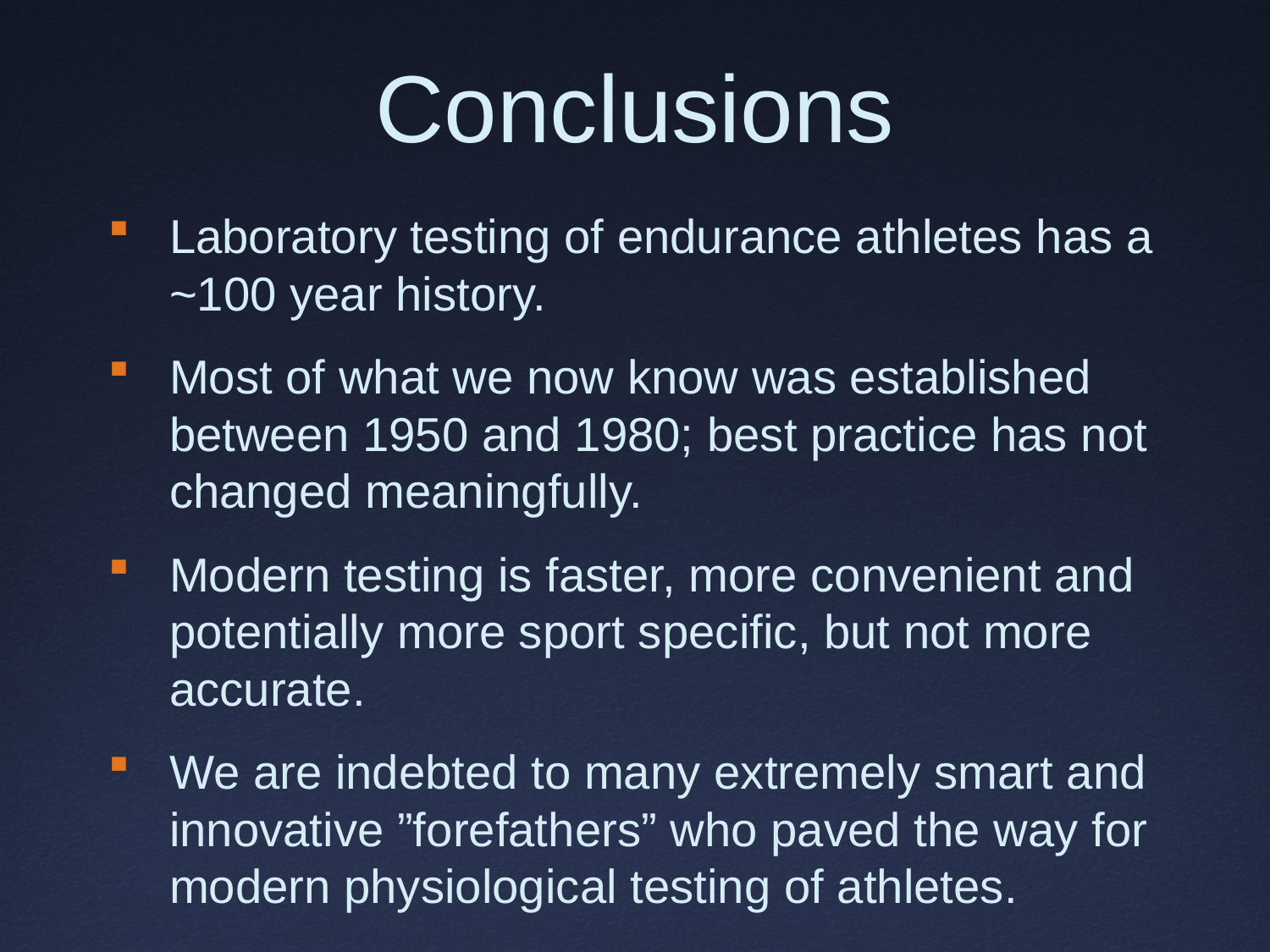

# Conclusions
Laboratory testing of endurance athletes has a ~100 year history.
Most of what we now know was established between 1950 and 1980; best practice has not changed meaningfully.
Modern testing is faster, more convenient and potentially more sport specific, but not more accurate.
We are indebted to many extremely smart and innovative ”forefathers” who paved the way for modern physiological testing of athletes.